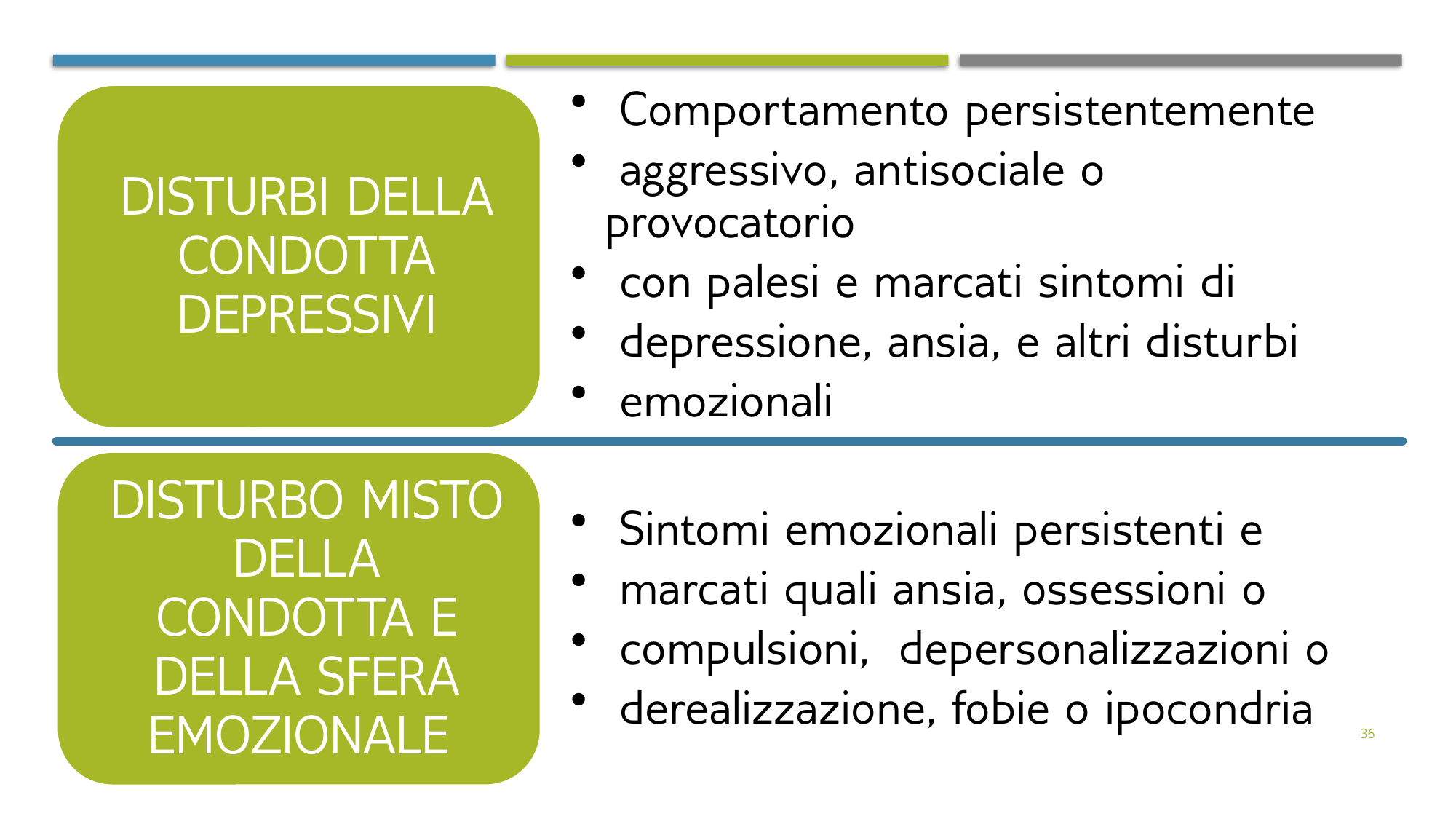

Comportamento persistentemente
 aggressivo, antisociale o provocatorio
 con palesi e marcati sintomi di
 depressione, ansia, e altri disturbi
 emozionali

DISTURBI DELLA CONDOTTA DEPRESSIVI
 Sintomi emozionali persistenti e
 marcati quali ansia, ossessioni o
 compulsioni,  depersonalizzazioni o
 derealizzazione, fobie o ipocondria
DISTURBO MISTO DELLA CONDOTTA E DELLA SFERA EMOZIONALE
36